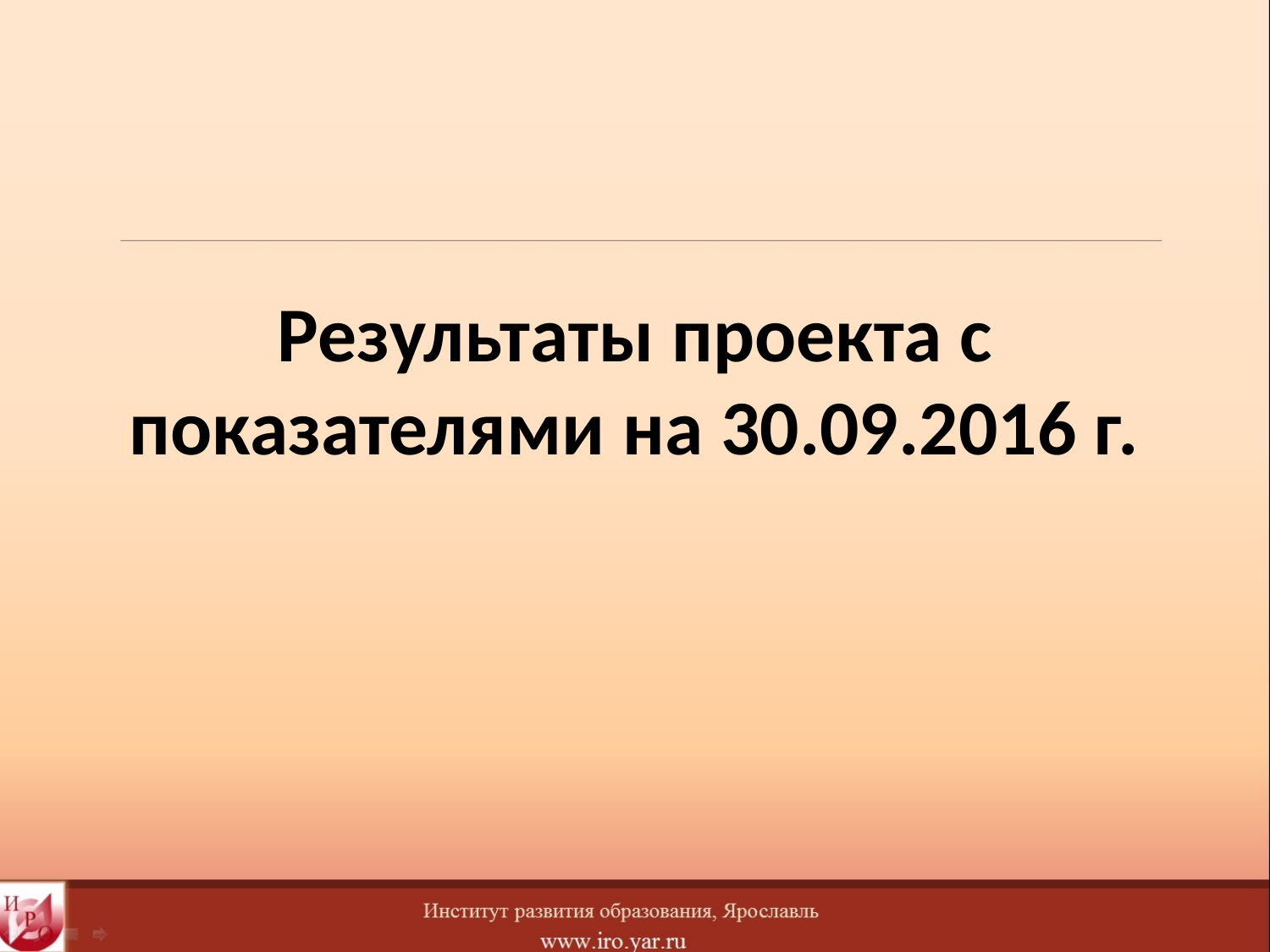

# Результаты проекта с показателями на 30.09.2016 г.